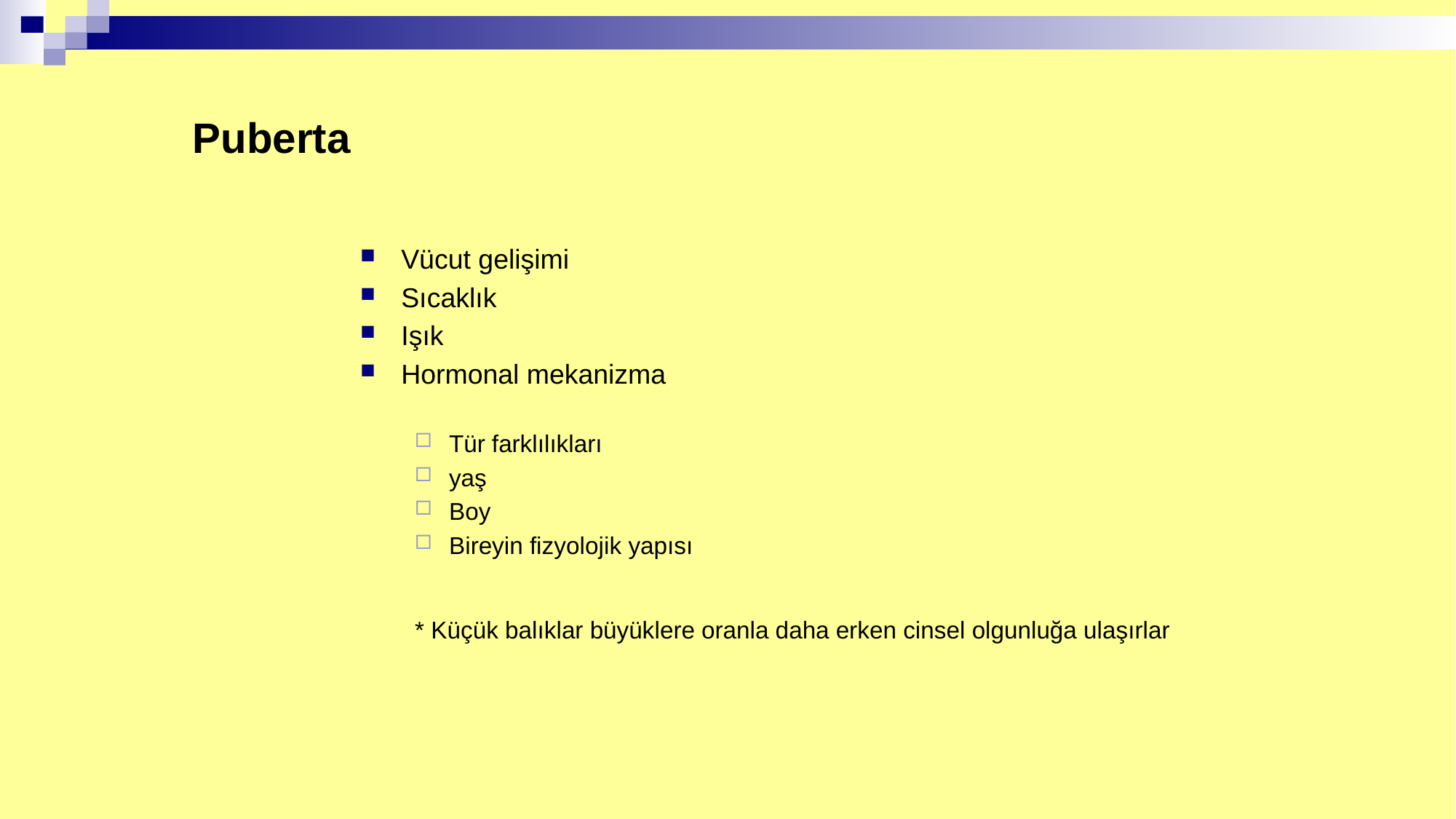

# Puberta
Vücut gelişimi
Sıcaklık
Işık
Hormonal mekanizma

Tür farklılıkları
yaş
Boy
Bireyin fizyolojik yapısı

* Küçük balıklar büyüklere oranla daha erken cinsel olgunluğa ulaşırlar